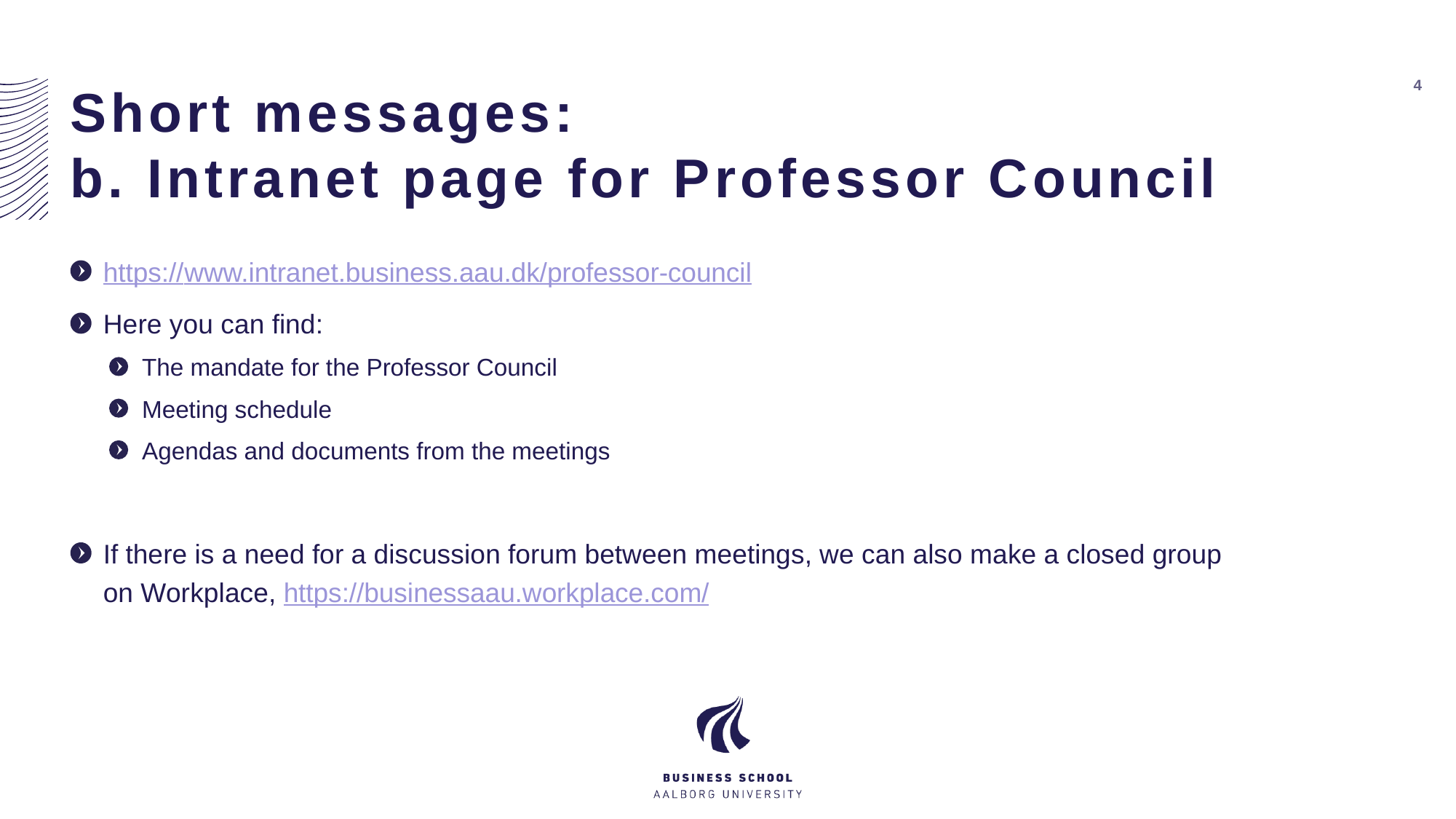

# Short messages: b. Intranet page for Professor Council
4
https://www.intranet.business.aau.dk/professor-council
Here you can find:
The mandate for the Professor Council
Meeting schedule
Agendas and documents from the meetings

If there is a need for a discussion forum between meetings, we can also make a closed group on Workplace, https://businessaau.workplace.com/